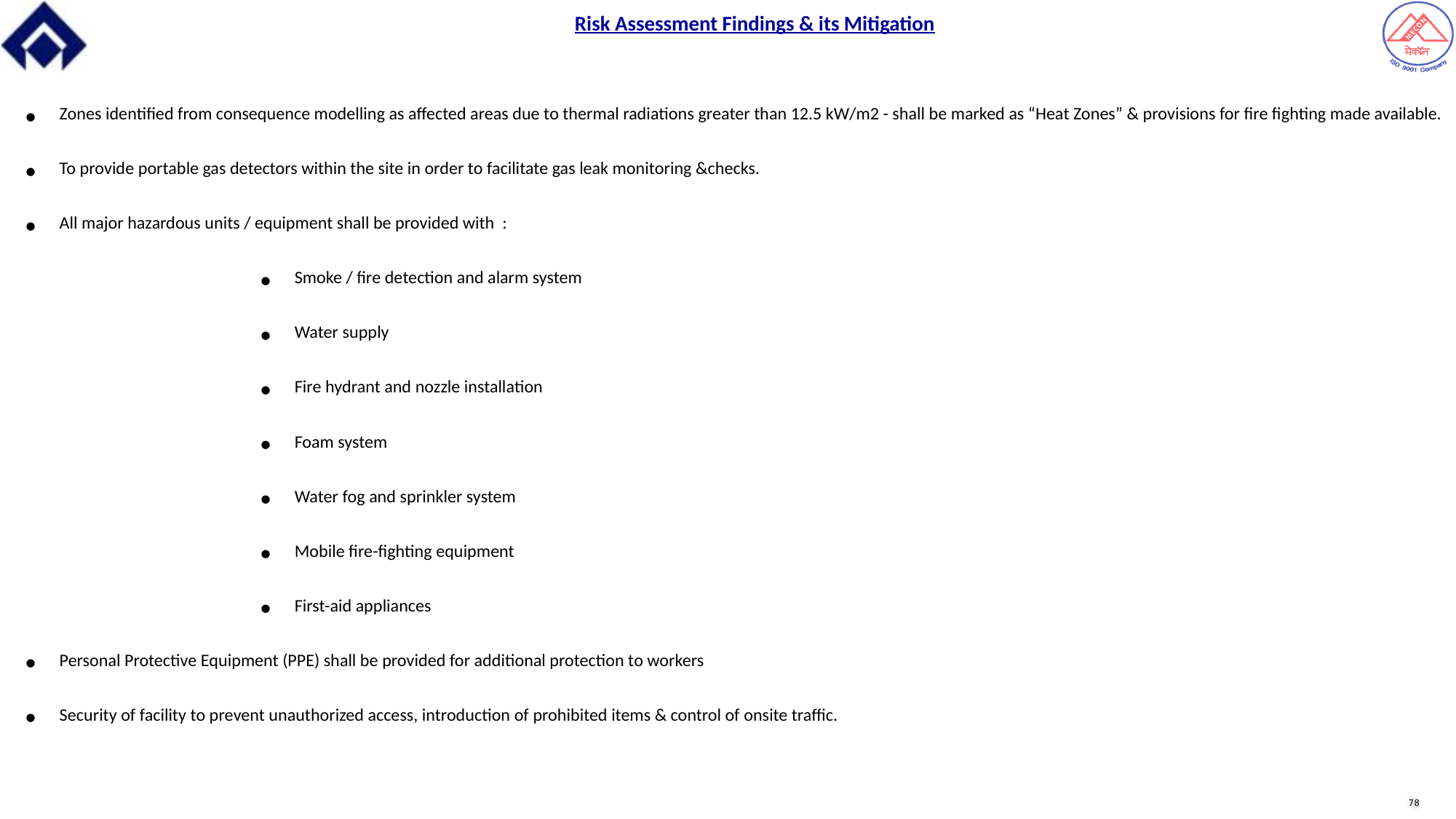

Risk Assessment Findings & its Mitigation

Zones identified from consequence modelling as affected areas due to thermal radiations greater than 12.5 kW/m2 - shall be marked as “Heat Zones” & provisions for fire fighting made available.
To provide portable gas detectors within the site in order to facilitate gas leak monitoring &checks.
All major hazardous units / equipment shall be provided with  :
Smoke / fire detection and alarm system
Water supply
Fire hydrant and nozzle installation
Foam system
Water fog and sprinkler system
Mobile fire-fighting equipment
First-aid appliances
Personal Protective Equipment (PPE) shall be provided for additional protection to workers
Security of facility to prevent unauthorized access, introduction of prohibited items & control of onsite traffic.